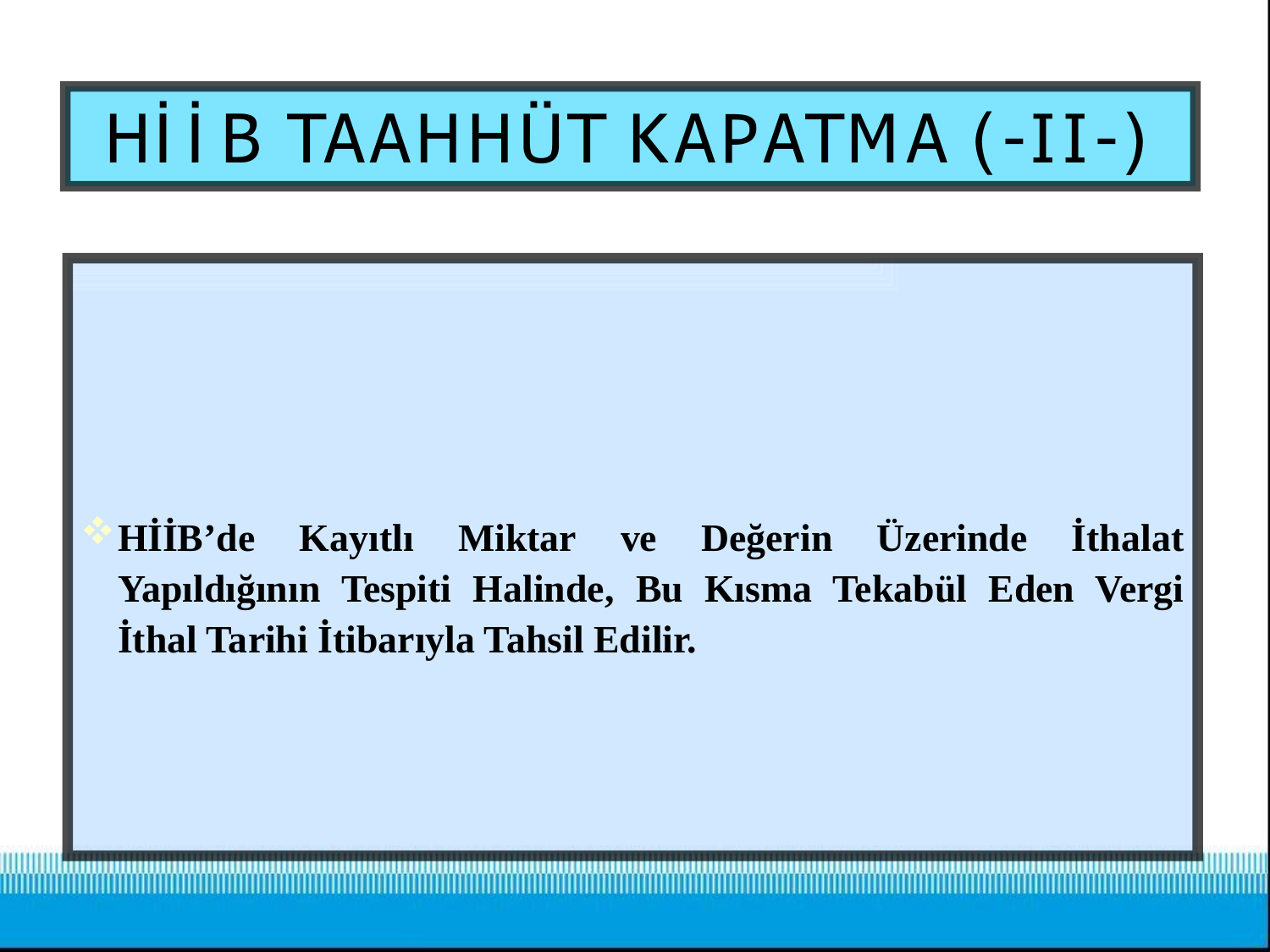

# HİİB TAAHHÜT KAPATMA (-II-)

HİİB’de Kayıtlı Miktar ve Değerin Üzerinde İthalat Yapıldığının Tespiti Halinde, Bu Kısma Tekabül Eden Vergi İthal Tarihi İtibarıyla Tahsil Edilir.